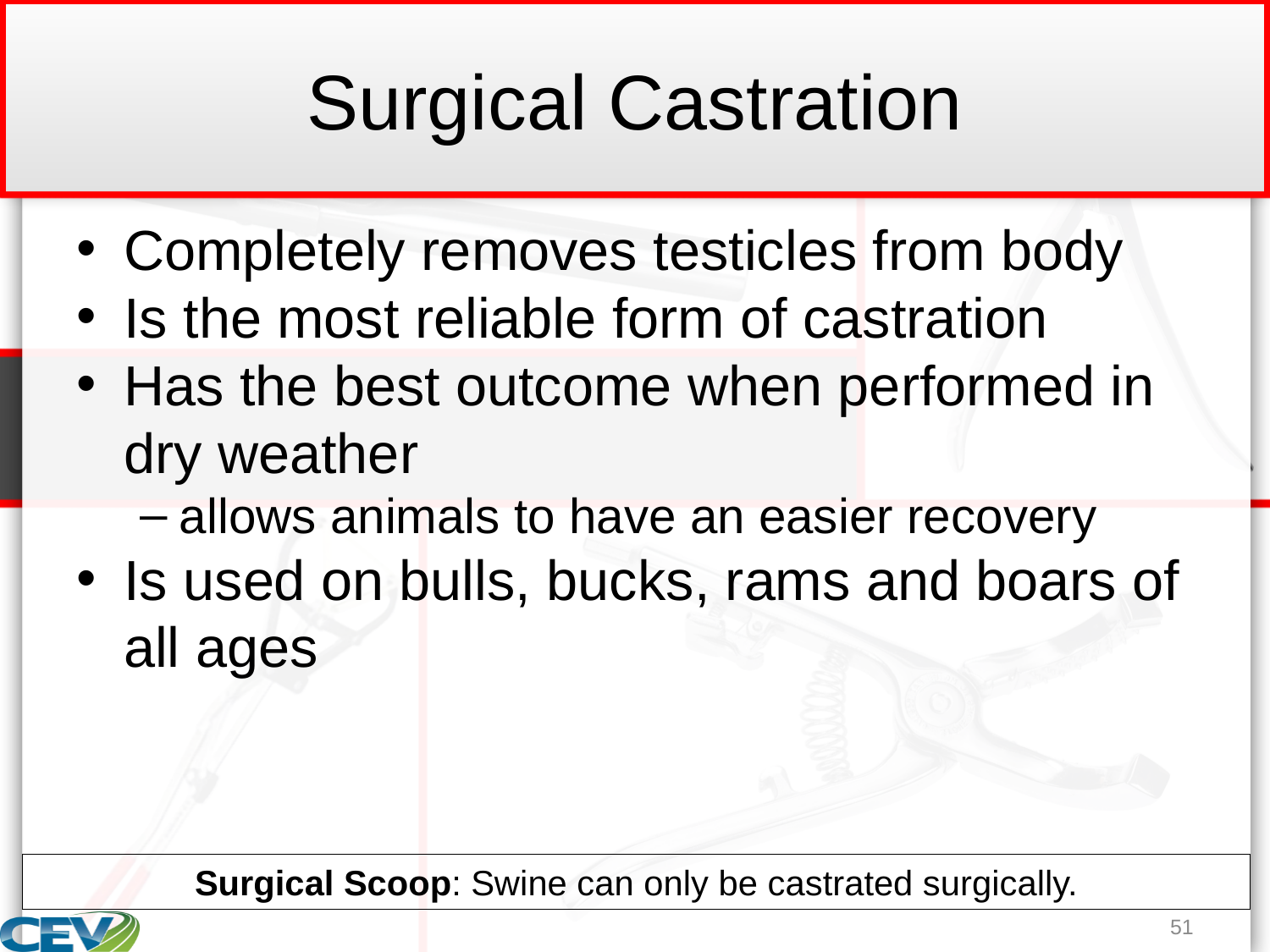

# Surgical Castration
Completely removes testicles from body
Is the most reliable form of castration
Has the best outcome when performed in dry weather
allows animals to have an easier recovery
Is used on bulls, bucks, rams and boars of all ages
Surgical Scoop: Swine can only be castrated surgically.
51